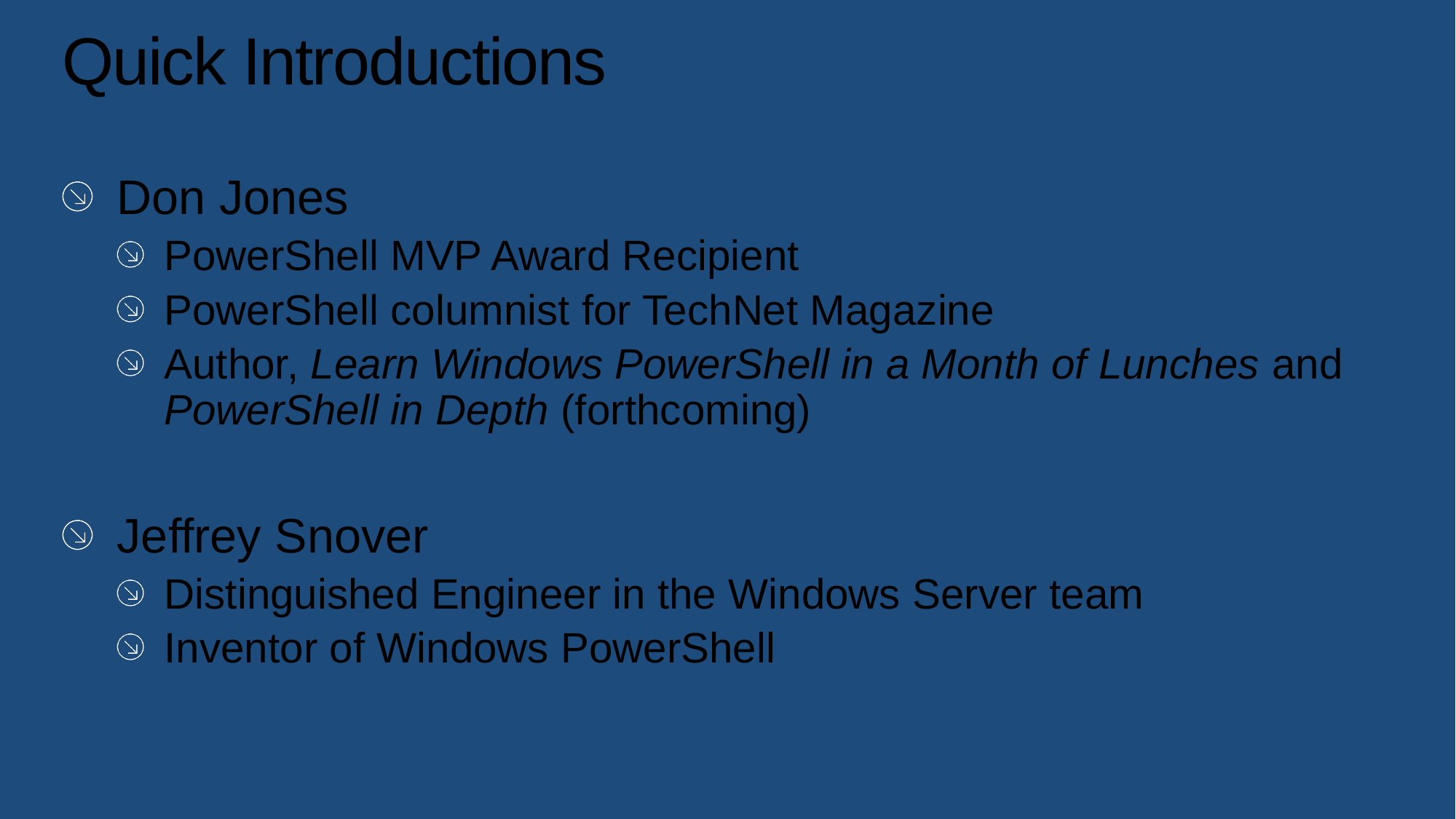

# Quick Introductions
Don Jones
PowerShell MVP Award Recipient
PowerShell columnist for TechNet Magazine
Author, Learn Windows PowerShell in a Month of Lunches and PowerShell in Depth (forthcoming)

Jeffrey Snover
Distinguished Engineer in the Windows Server team
Inventor of Windows PowerShell